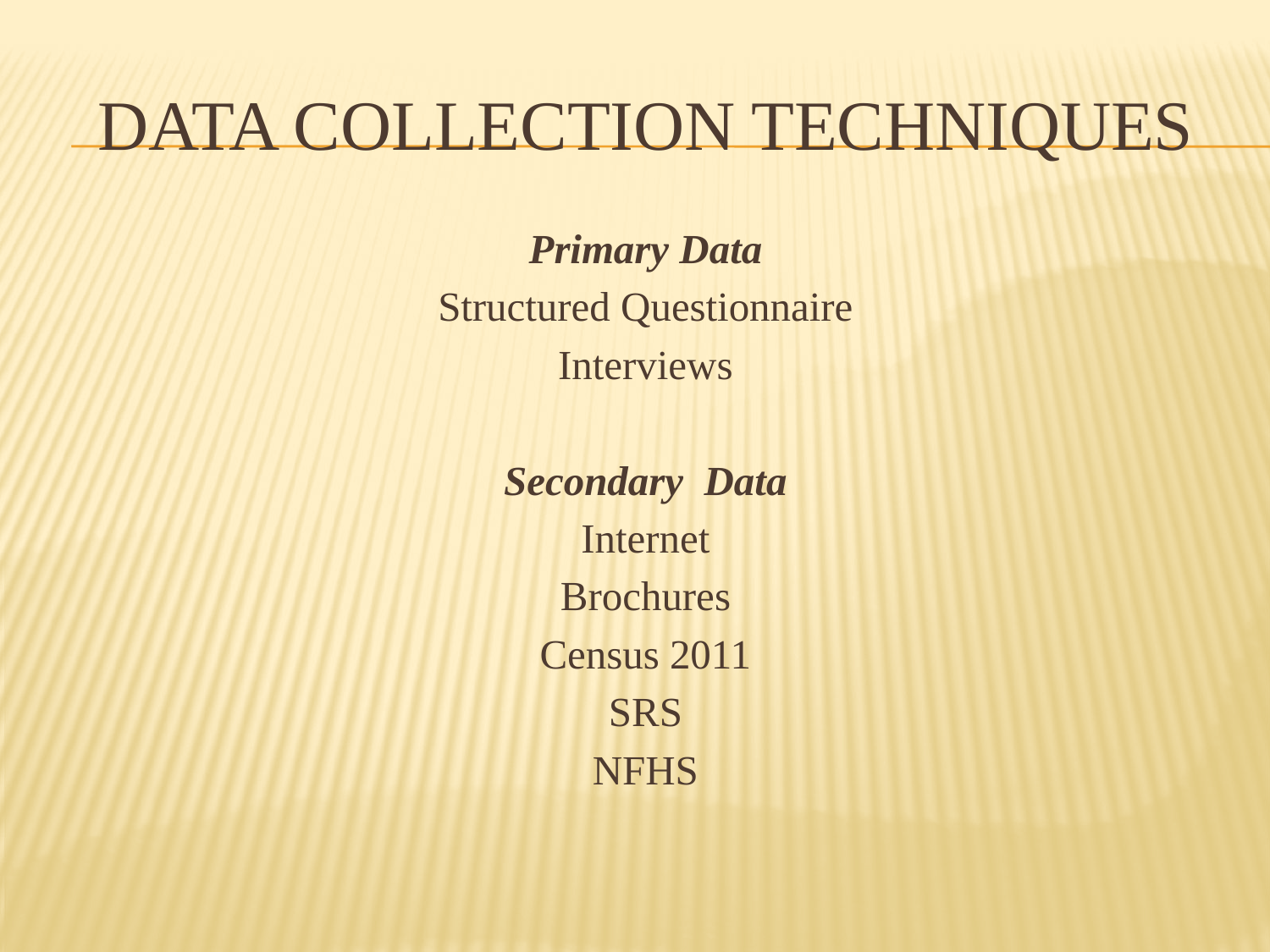

# Data collection Techniques
Primary Data
Structured Questionnaire
Interviews

Secondary  Data
Internet
Brochures
Census 2011
SRS
NFHS